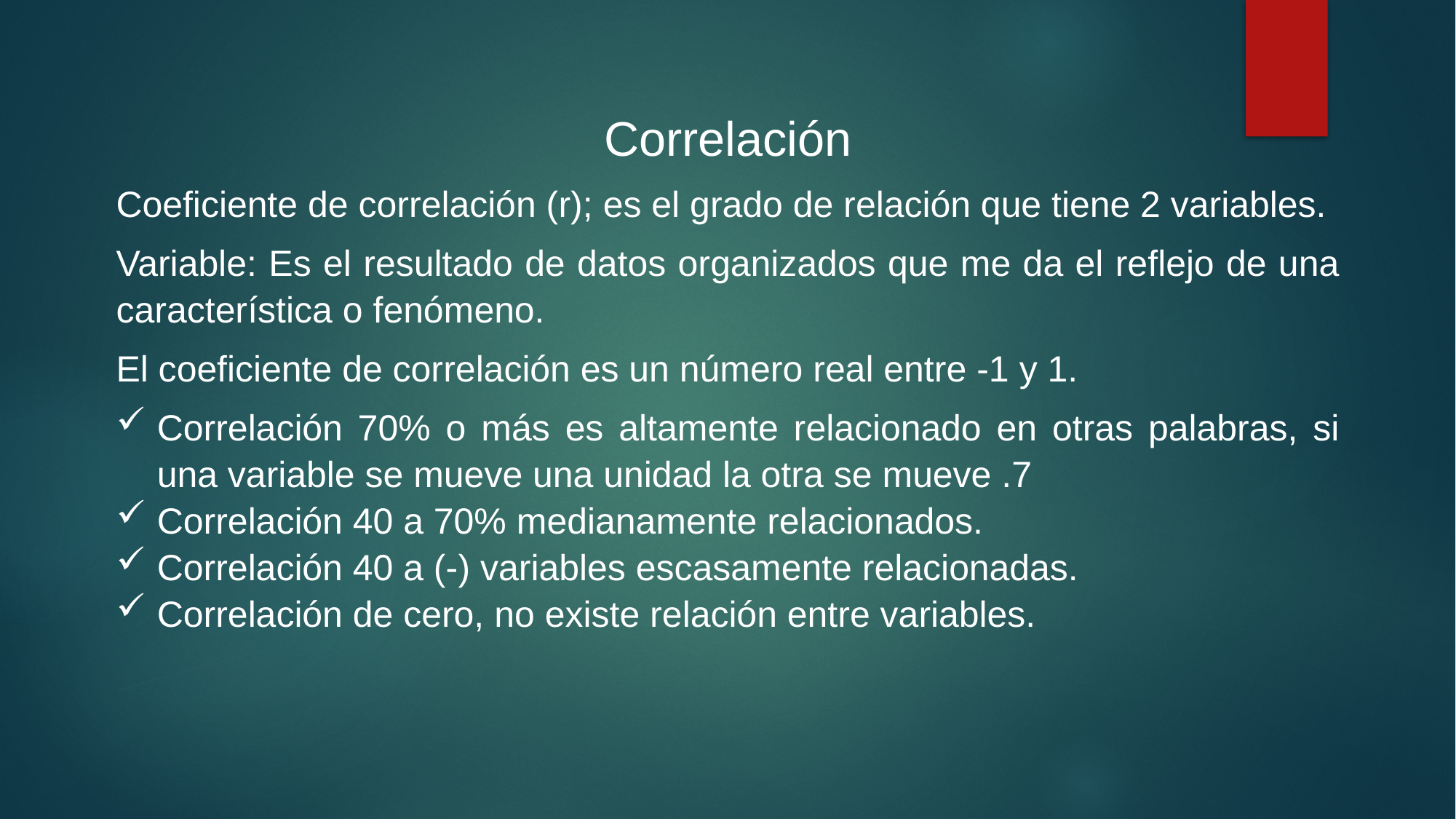

Correlación
Coeficiente de correlación (r); es el grado de relación que tiene 2 variables.
Variable: Es el resultado de datos organizados que me da el reflejo de una característica o fenómeno.
El coeficiente de correlación es un número real entre -1 y 1.
Correlación 70% o más es altamente relacionado en otras palabras, si una variable se mueve una unidad la otra se mueve .7
Correlación 40 a 70% medianamente relacionados.
Correlación 40 a (-) variables escasamente relacionadas.
Correlación de cero, no existe relación entre variables.